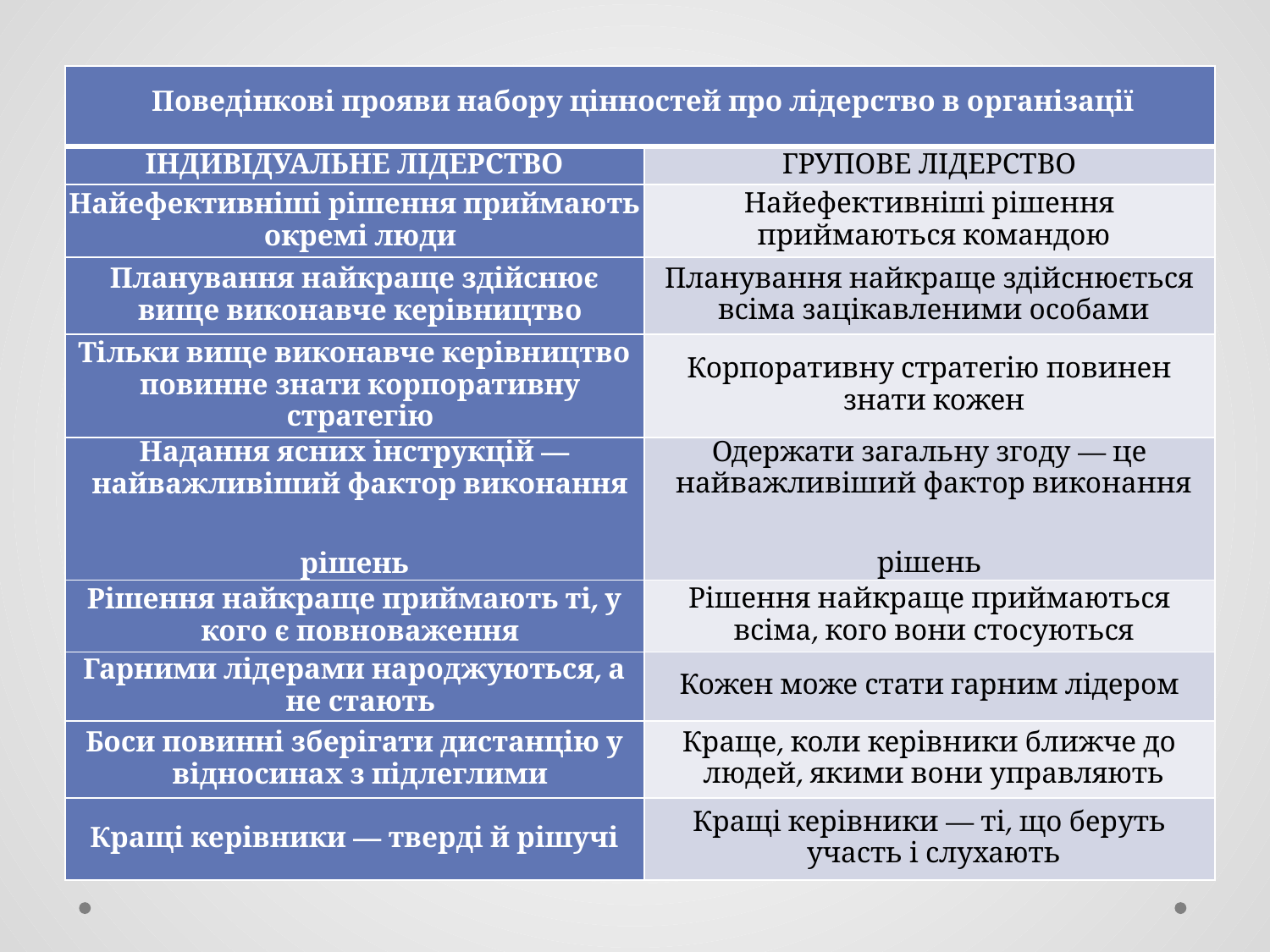

| Поведінкові прояви набору цінностей про лідерство в організації |  |
| --- | --- |
| ІНДИВІДУАЛЬНЕ ЛІДЕРСТВО | ГРУПОВЕ ЛІДЕРСТВО |
| Найефективніші рішення приймають окремі люди | Найефективніші рішення приймаються командою |
| Планування найкраще здійснює вище виконавче керівництво | Планування найкраще здійснюється всіма зацікавленими особами |
| Тільки вище виконавче керівництво повинне знати корпоративну стратегію | Корпоративну стратегію повинен знати кожен |
| Надання ясних інструкцій — найважливіший фактор виконання рішень | Одержати загальну згоду — це найважливіший фактор виконання рішень |
| Рішення найкраще приймають ті, у кого є повноваження | Рішення найкраще приймаються всіма, кого вони стосуються |
| Гарними лідерами народжуються, а не стають | Кожен може стати гарним лідером |
| Боси повинні зберігати дистанцію у відносинах з підлеглими | Краще, коли керівники ближче до людей, якими вони управляють |
| Кращі керівники — тверді й рішучі | Кращі керівники — ті, що беруть участь і слухають |